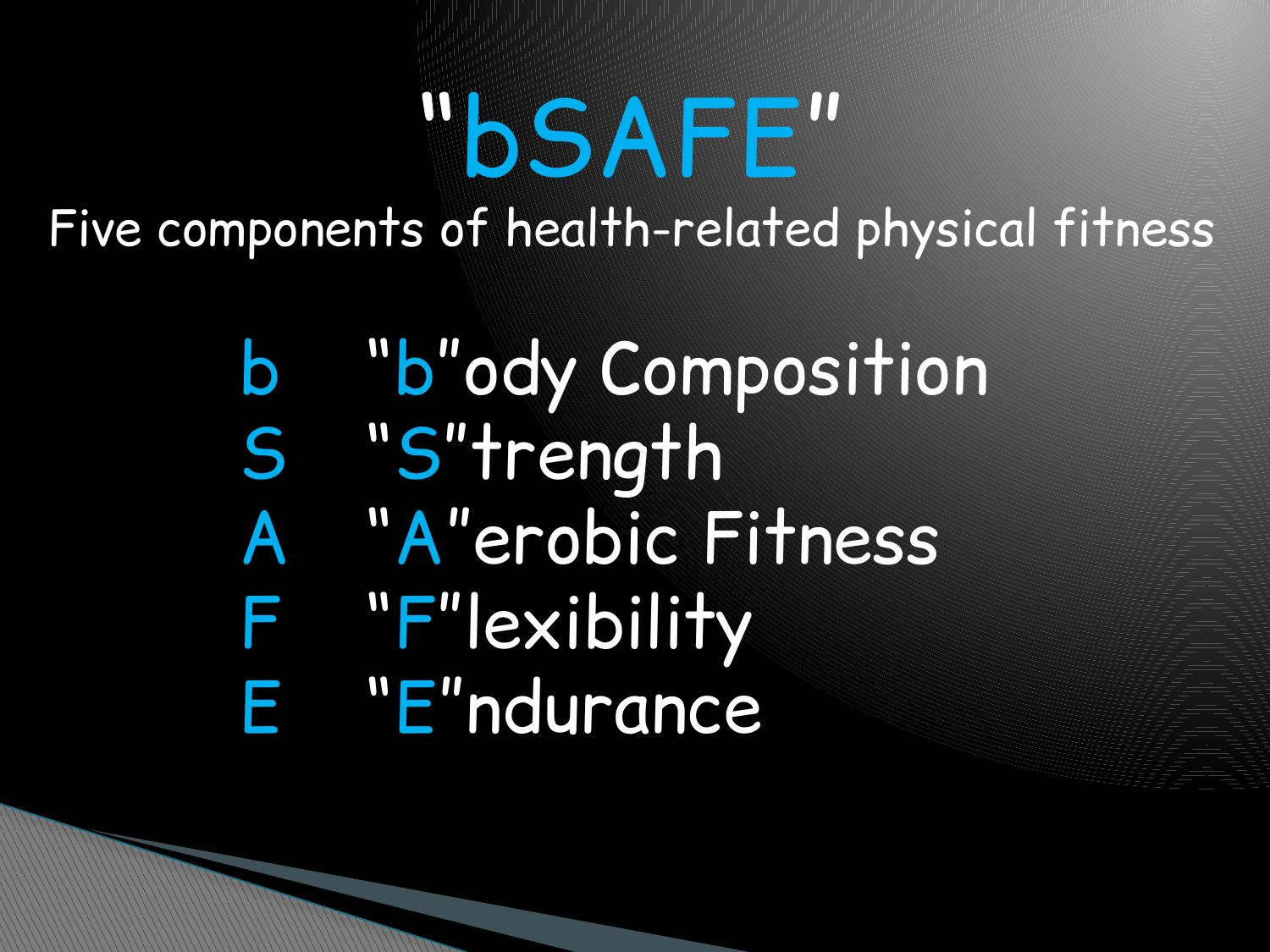

“bSAFE”
Five components of health-related physical fitness
b	“b”ody Composition
S	“S”trength
A	“A”erobic Fitness
F	“F”lexibility
E	“E”ndurance